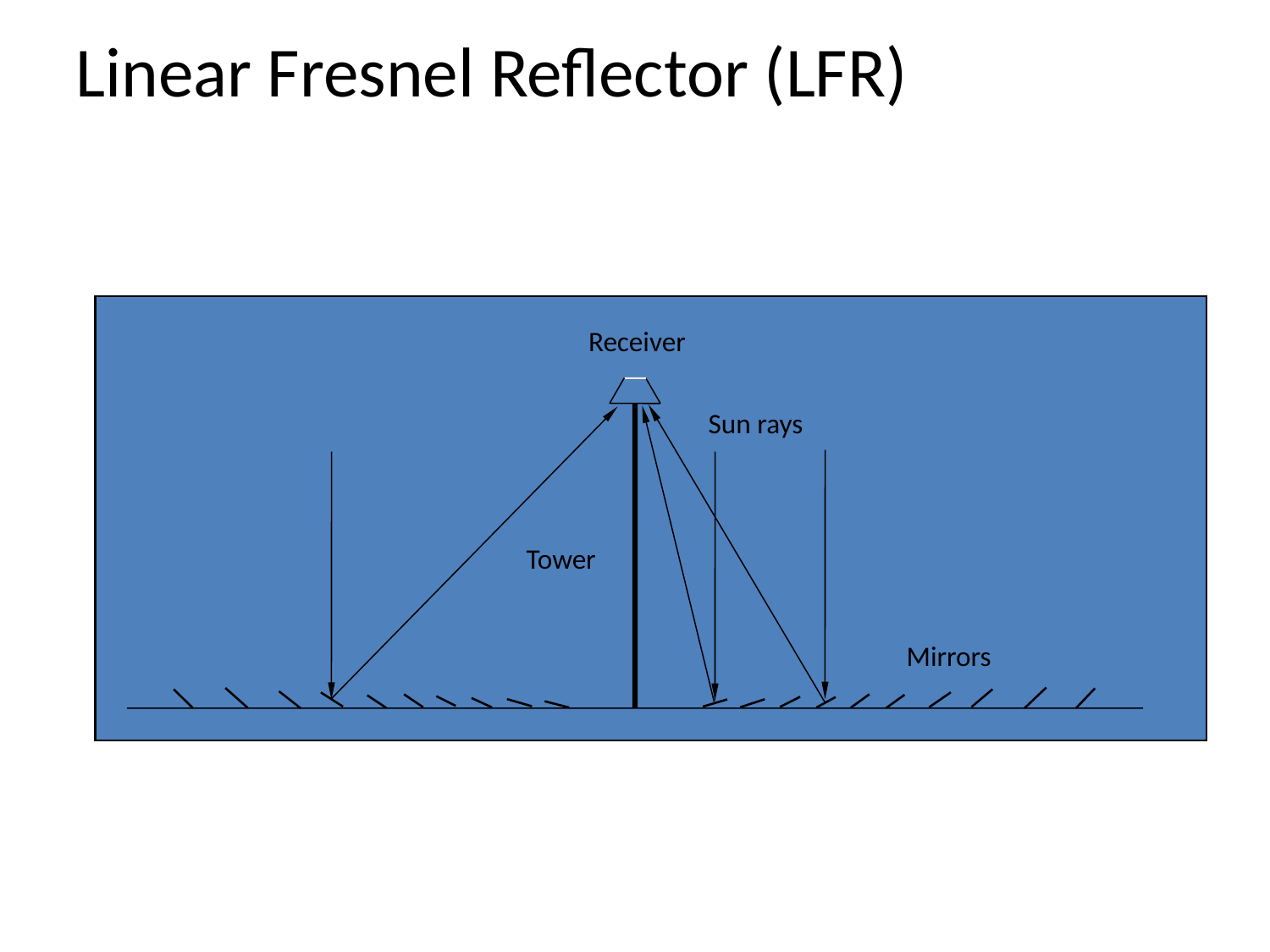

# Linear Fresnel Reflector (LFR)

Receiver

Sun rays

Tower

Mirrors